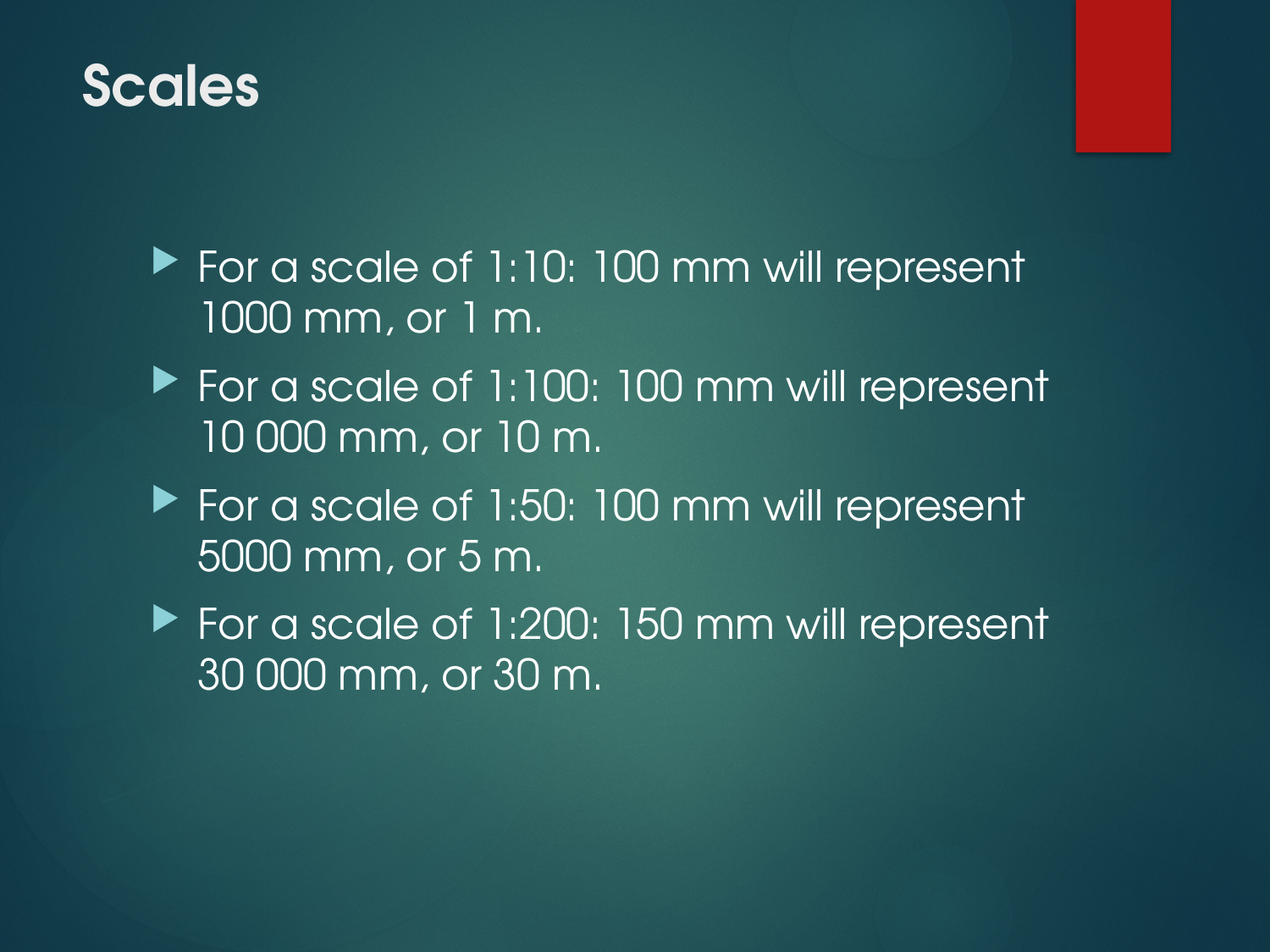

Scales
For a scale of 1:10: 100 mm will represent 1000 mm, or 1 m.
For a scale of 1:100: 100 mm will represent      10 000 mm, or 10 m.
For a scale of 1:50: 100 mm will represent 5000 mm, or 5 m.
For a scale of 1:200: 150 mm will represent      30 000 mm, or 30 m.